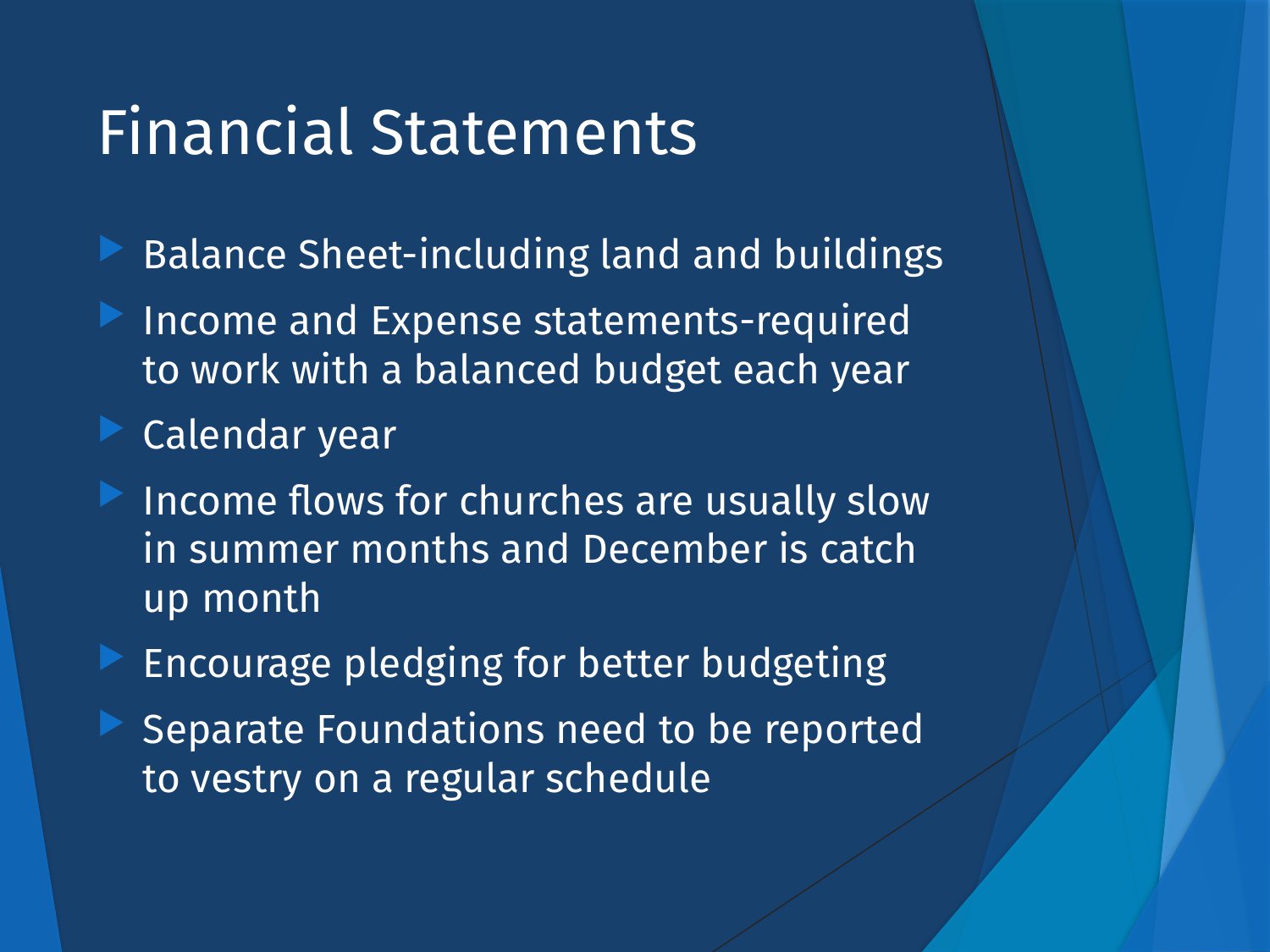

# Financial Statements
Balance Sheet-including land and buildings
Income and Expense statements-required to work with a balanced budget each year
Calendar year
Income flows for churches are usually slow in summer months and December is catch up month
Encourage pledging for better budgeting
Separate Foundations need to be reported to vestry on a regular schedule